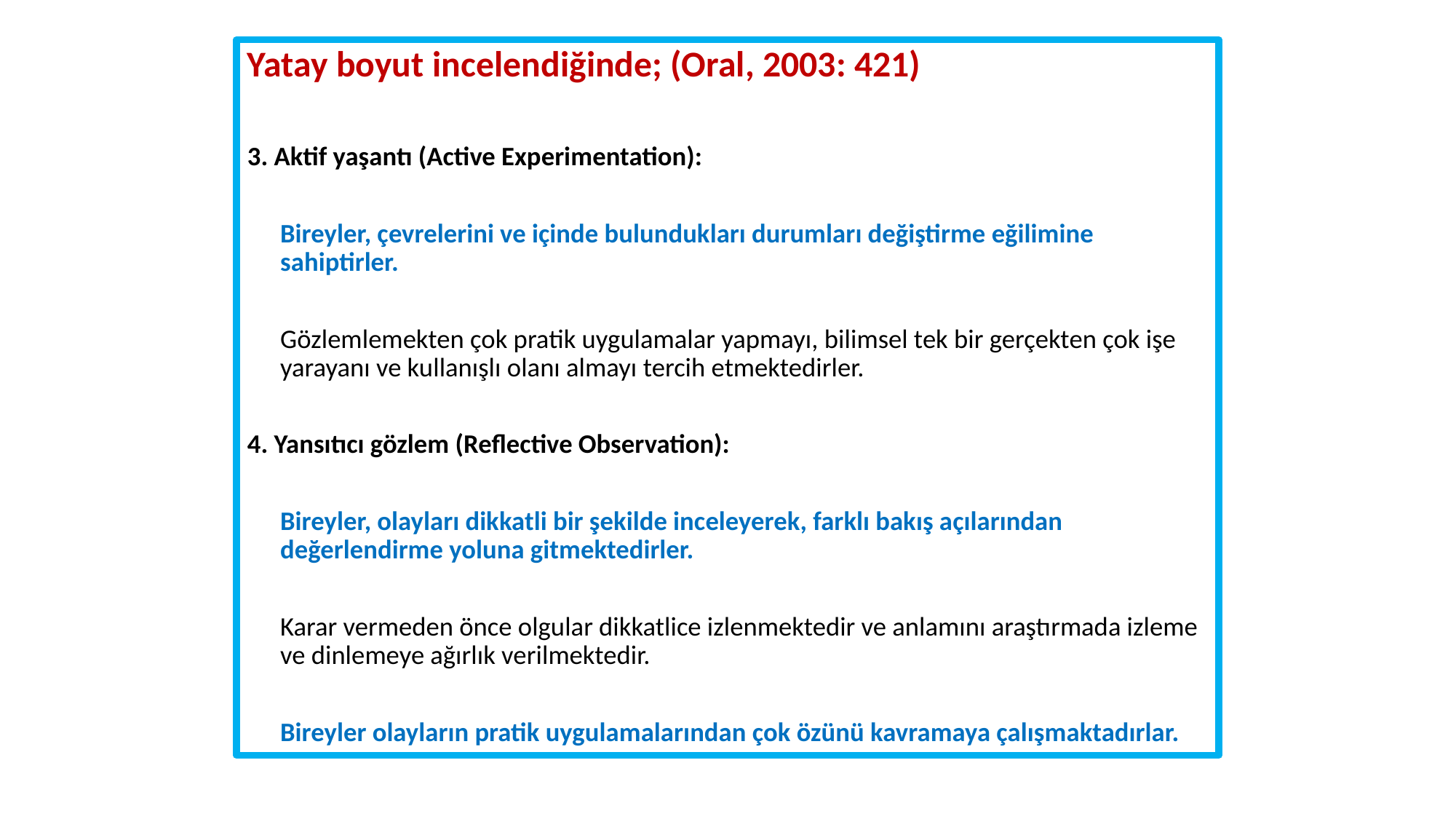

Yatay boyut incelendiğinde; (Oral, 2003: 421)

3. Aktif yaşantı (Active Experimentation):

	Bireyler, çevrelerini ve içinde bulundukları durumları değiştirme eğilimine sahiptirler.

	Gözlemlemekten çok pratik uygulamalar yapmayı, bilimsel tek bir gerçekten çok işe yarayanı ve kullanışlı olanı almayı tercih etmektedirler.

4. Yansıtıcı gözlem (Reflective Observation):

	Bireyler, olayları dikkatli bir şekilde inceleyerek, farklı bakış açılarından değerlendirme yoluna gitmektedirler.

	Karar vermeden önce olgular dikkatlice izlenmektedir ve anlamını araştırmada izleme ve dinlemeye ağırlık verilmektedir.

	Bireyler olayların pratik uygulamalarından çok özünü kavramaya çalışmaktadırlar.